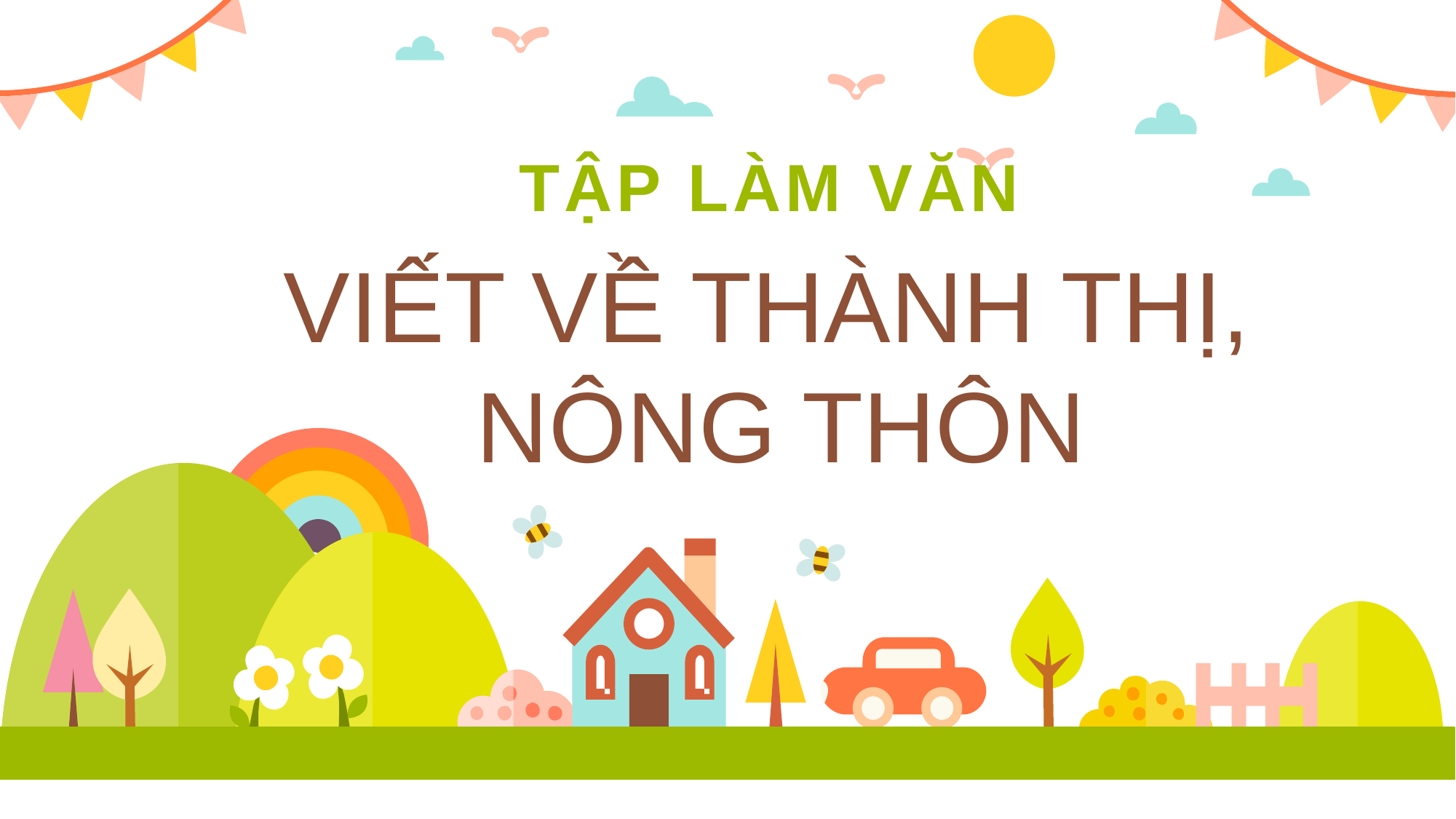

TẬP LÀM VĂN

VIẾT VỀ THÀNH THỊ,
NÔNG THÔN